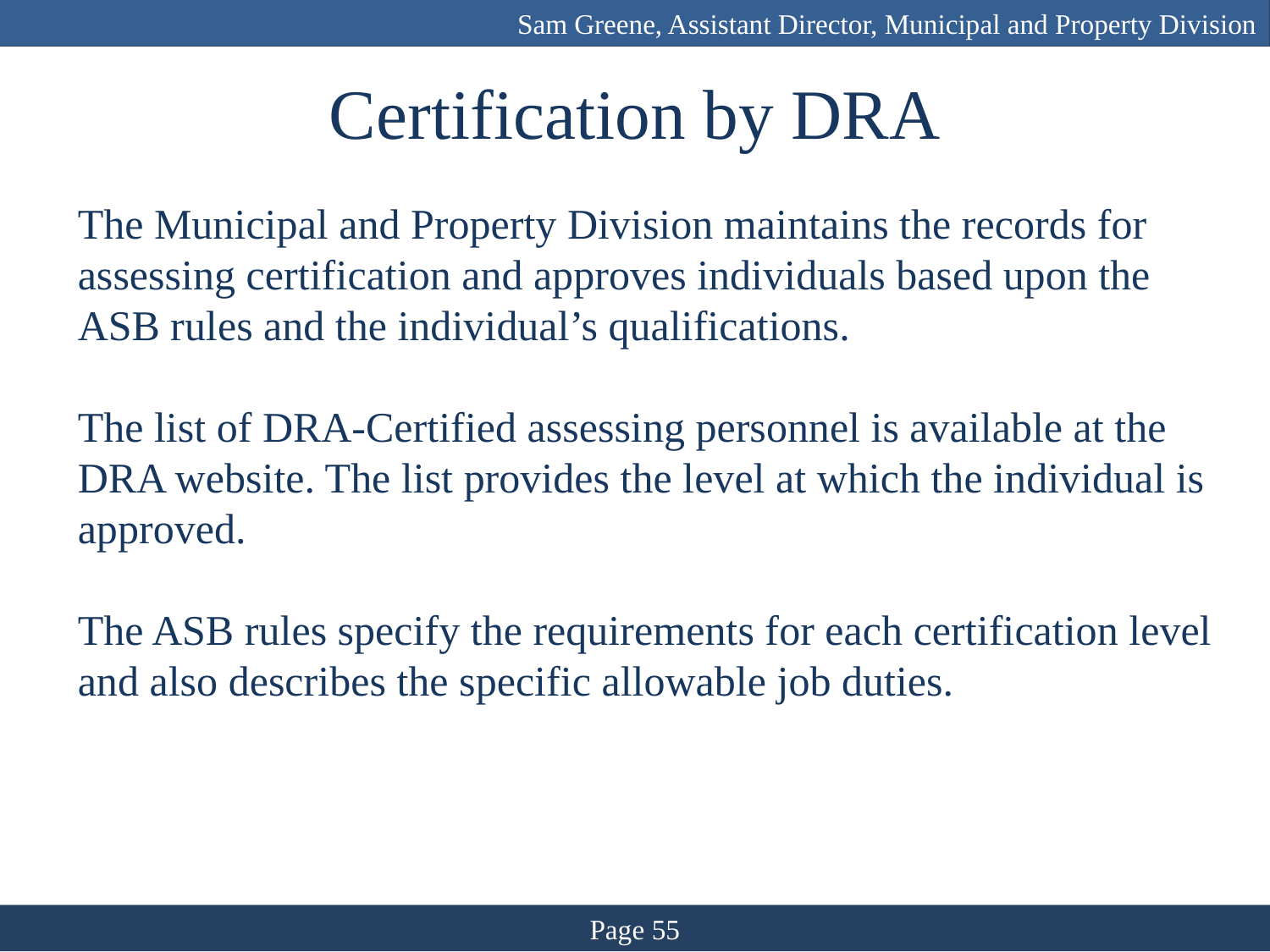

Sam Greene, Assistant Director, Municipal and Property Division
# Certification by DRA
The Municipal and Property Division maintains the records for assessing certification and approves individuals based upon the ASB rules and the individual’s qualifications.

The list of DRA-Certified assessing personnel is available at the  DRA website. The list provides the level at which the individual is approved.

The ASB rules specify the requirements for each certification level and also describes the specific allowable job duties.
Page 55